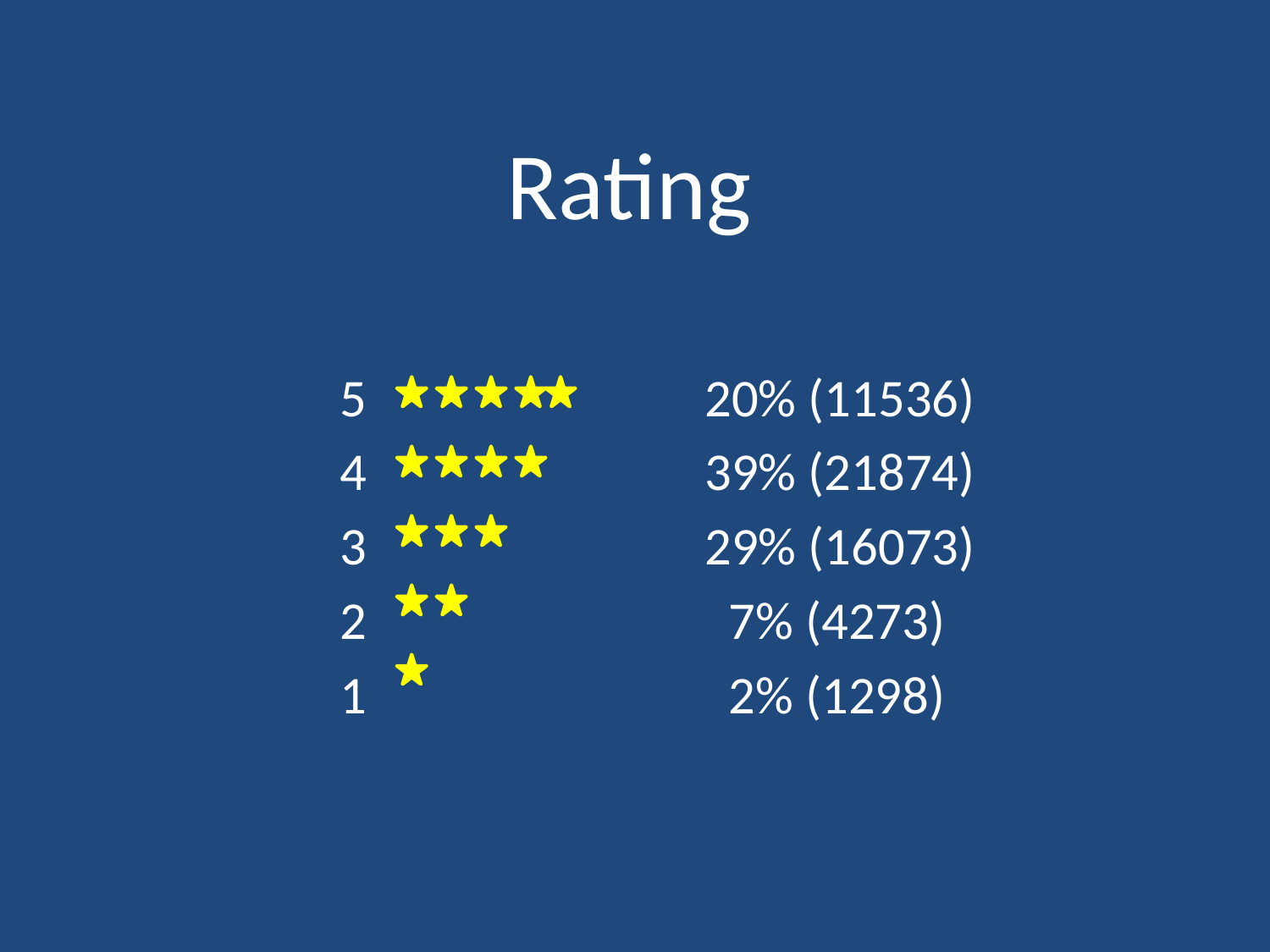

# Rating
5                            20% (11536)
4                            39% (21874)
3                            29% (16073)
2                              7% (4273)
1                              2% (1298)